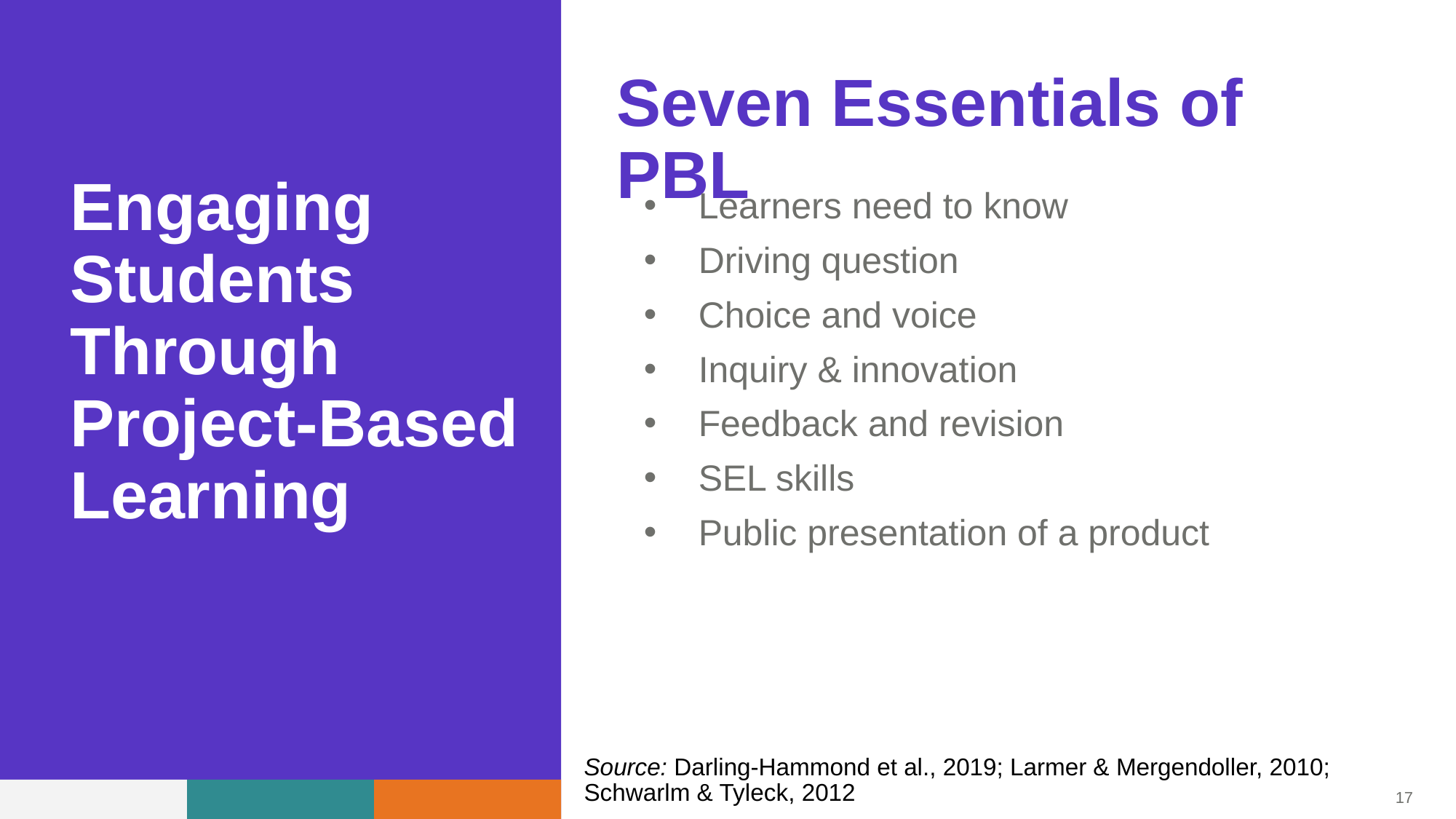

Seven Essentials of PBL

# Engaging Students Through Project-Based Learning
Learners need to know
Driving question
Choice and voice
Inquiry & innovation
Feedback and revision
SEL skills
Public presentation of a product

Source: Darling-Hammond et al., 2019; Larmer & Mergendoller, 2010; Schwarlm & Tyleck, 2012